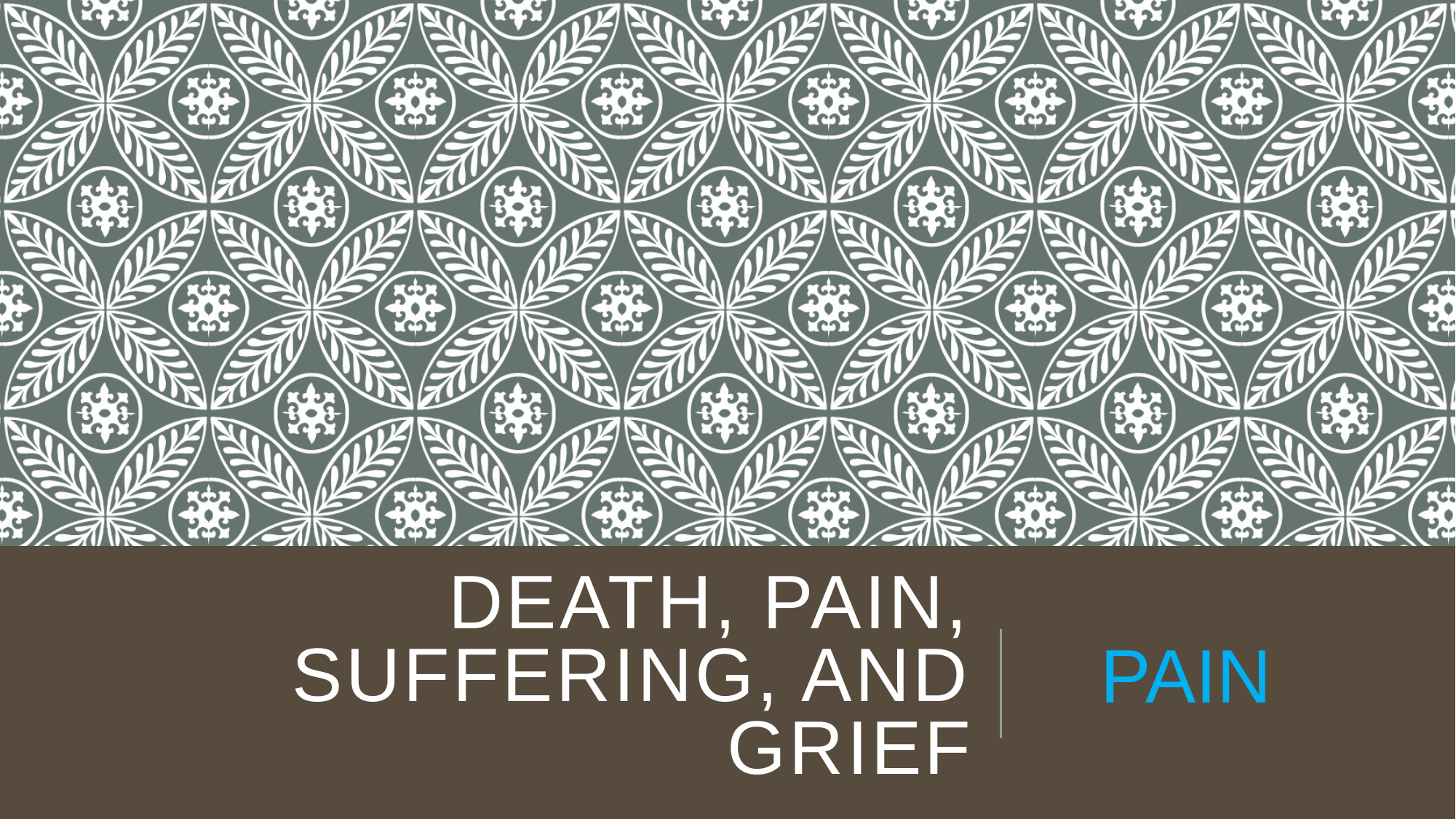

# Death, pain, suffering, and grief
PAIN